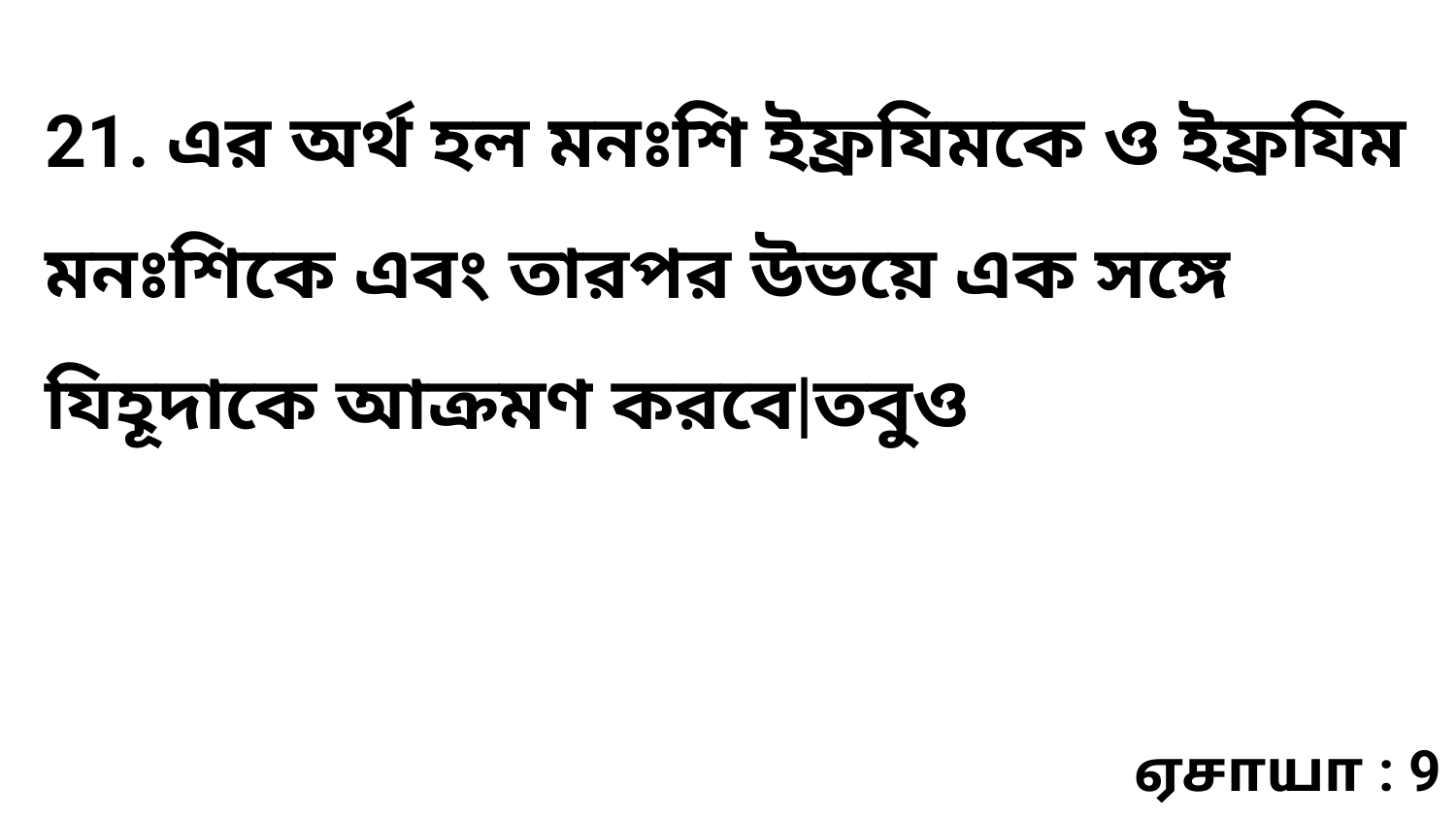

21. এর অর্থ হল মনঃশি ইফ্রযিমকে ও ইফ্রযিম মনঃশিকে এবং তারপর উভয়ে এক সঙ্গে যিহূদাকে আক্রমণ করবে|তবুও
ஏசாயா : 9